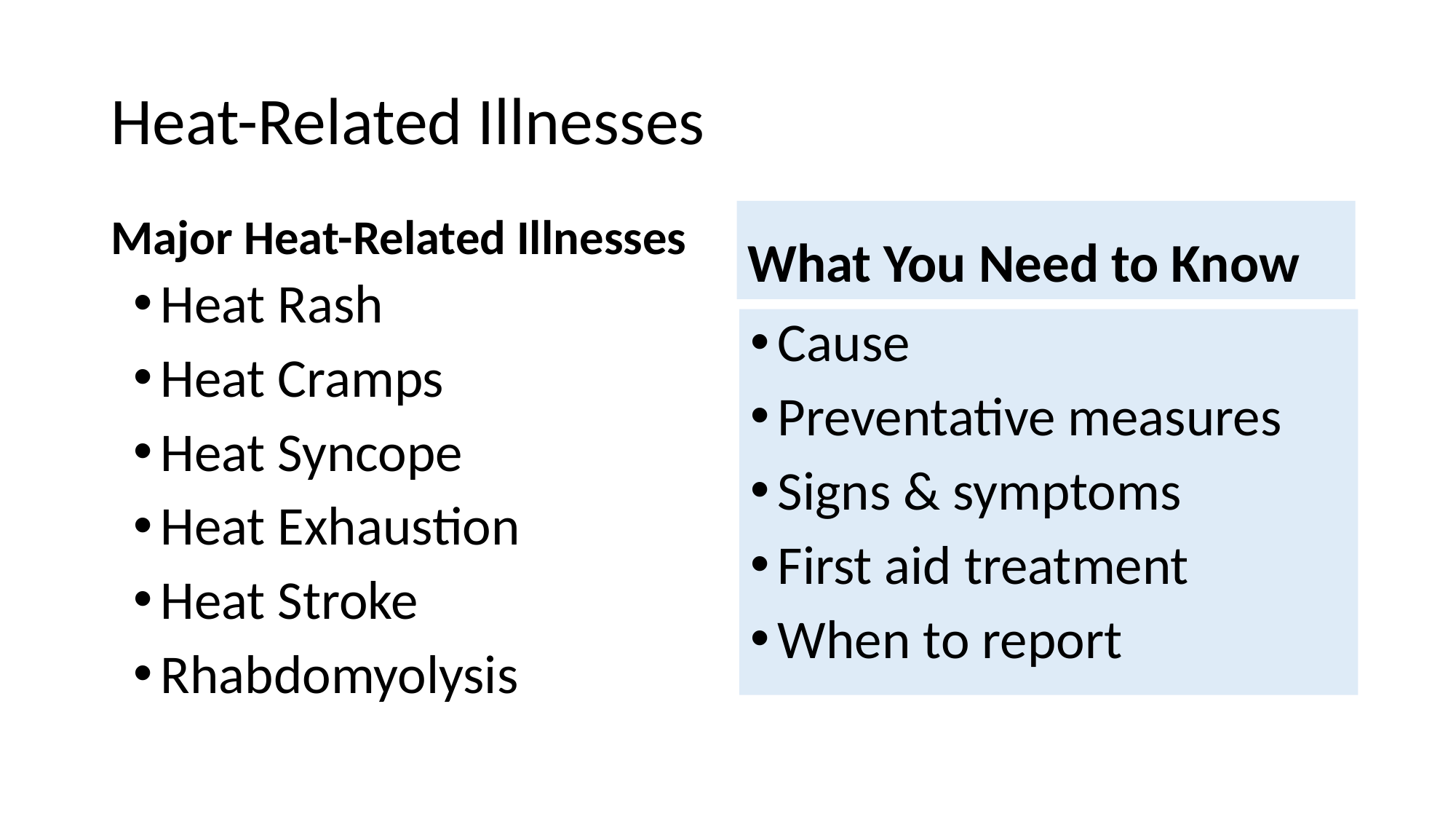

# Heat-Related Illnesses
Major Heat-Related Illnesses
What You Need to Know
Heat Rash
Heat Cramps
Heat Syncope
Heat Exhaustion
Heat Stroke
Rhabdomyolysis

Cause
Preventative measures
Signs & symptoms
First aid treatment
When to report